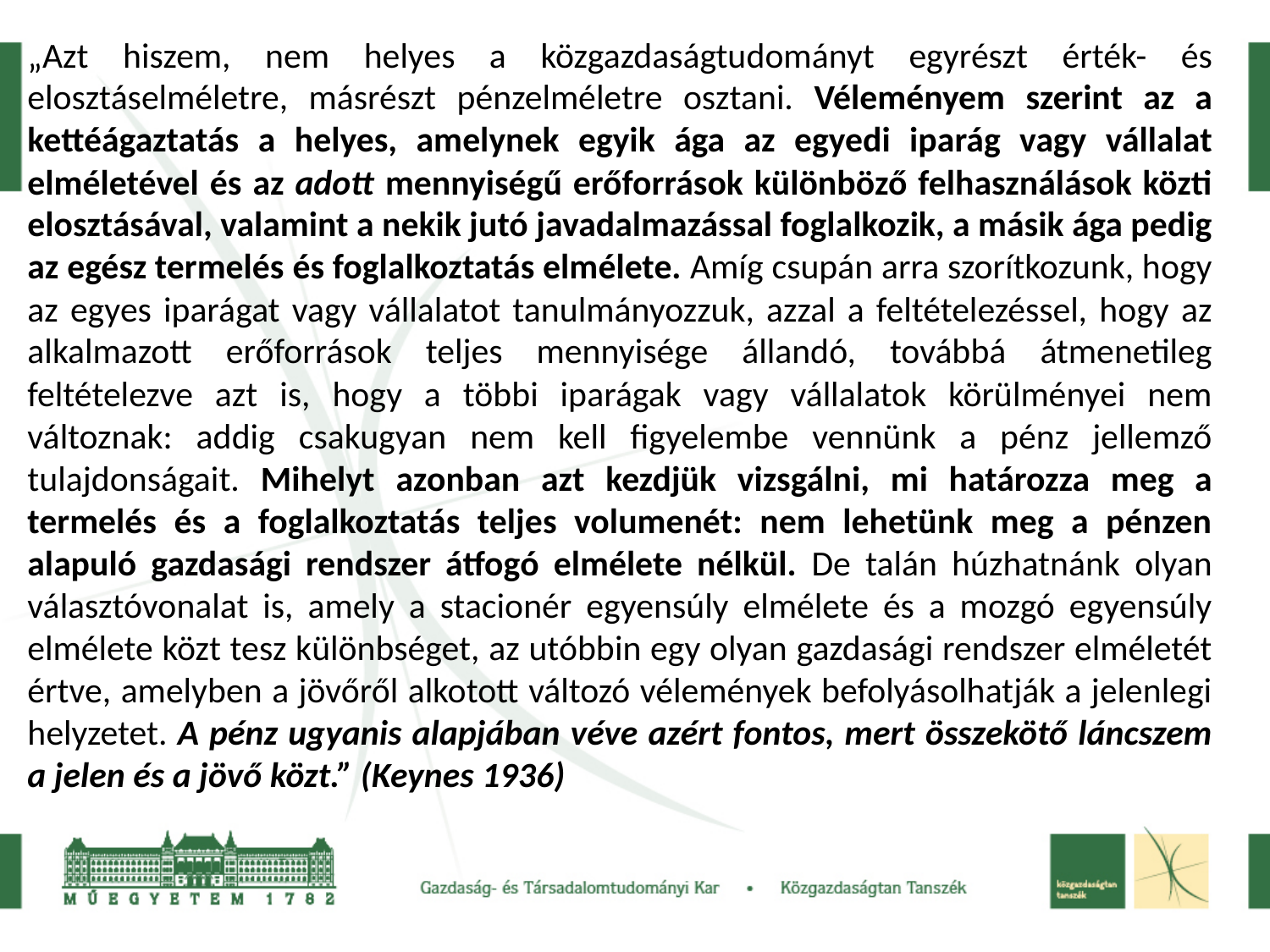

„Azt hiszem, nem helyes a közgazdaságtudományt egyrészt érték- és elosztáselméletre, másrészt pénzelméletre osztani. Véleményem szerint az a kettéágaztatás a helyes, amelynek egyik ága az egyedi iparág vagy vállalat elméletével és az adott mennyiségű erőforrások különböző felhasználások közti elosztásával, valamint a nekik jutó javadalmazással foglalkozik, a másik ága pedig az egész termelés és foglalkoztatás elmélete. Amíg csupán arra szorítkozunk, hogy az egyes iparágat vagy vállalatot tanulmányozzuk, azzal a feltételezéssel, hogy az alkalmazott erőforrások teljes mennyisége állandó, továbbá átmenetileg feltételezve azt is, hogy a többi iparágak vagy vállalatok körülményei nem változnak: addig csakugyan nem kell figyelembe vennünk a pénz jellemző tulajdonságait. Mihelyt azonban azt kezdjük vizsgálni, mi határozza meg a termelés és a foglalkoztatás teljes volumenét: nem lehetünk meg a pénzen alapuló gazdasági rendszer átfogó elmélete nélkül. De talán húzhatnánk olyan választóvonalat is, amely a stacionér egyensúly elmélete és a mozgó egyensúly elmélete közt tesz különbséget, az utóbbin egy olyan gazdasági rendszer elméletét értve, amelyben a jövőről alkotott változó vélemények befolyásolhatják a jelenlegi helyzetet. A pénz ugyanis alapjában véve azért fontos, mert összekötő láncszem a jelen és a jövő közt.” (Keynes 1936)